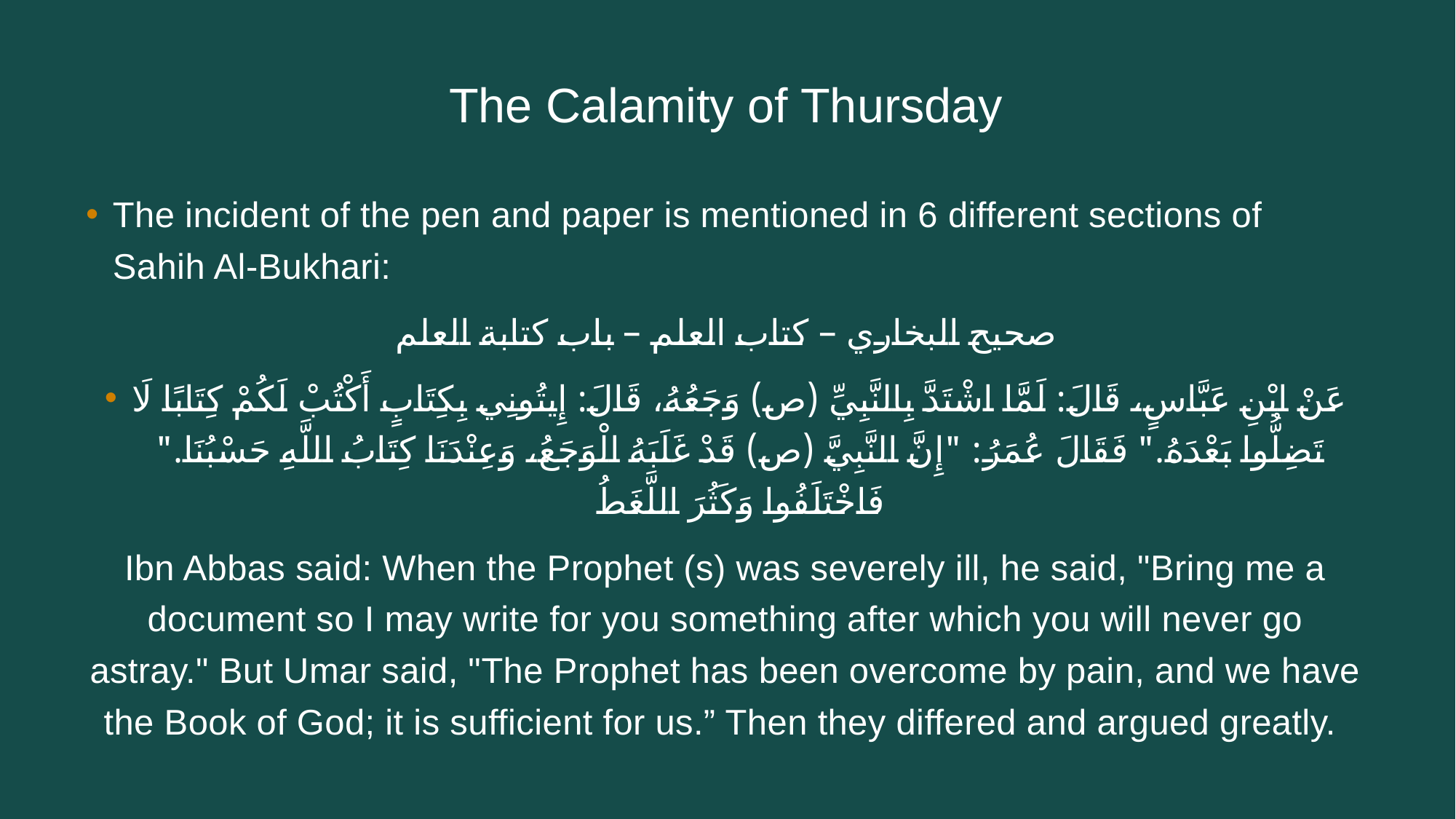

# The Calamity of Thursday
The incident of the pen and paper is mentioned in 6 different sections of Sahih Al-Bukhari:
صحيح البخاري – كتاب العلم – باب كتابة العلم
عَنْ ‏ابْنِ عَبَّاسٍ، قَالَ: ‏لَمَّا اشْتَدَّ بِالنَّبِيِّ ‏(ص) ‏وَجَعُهُ، قَالَ: إِيتُونِي بِكِتَابٍ أَكْتُبْ لَكُمْ كِتَابًا لَا تَضِلُّوا بَعْدَهُ." فَقَالَ عُمَرُ: ‏"إِنَّ النَّبِيَّ ‏(ص) ‏قَدْ غَلَبَهُ ‏الْوَجَعُ، وَعِنْدَنَا كِتَابُ اللَّهِ حَسْبُنَا." فَاخْتَلَفُوا وَكَثُرَ ‏اللَّغَطُ‏
Ibn Abbas said: When the Prophet (s) was severely ill, he said, "Bring me a document so I may write for you something after which you will never go astray." But Umar said, "The Prophet has been overcome by pain, and we have the Book of God; it is sufficient for us.” Then they differed and argued greatly.